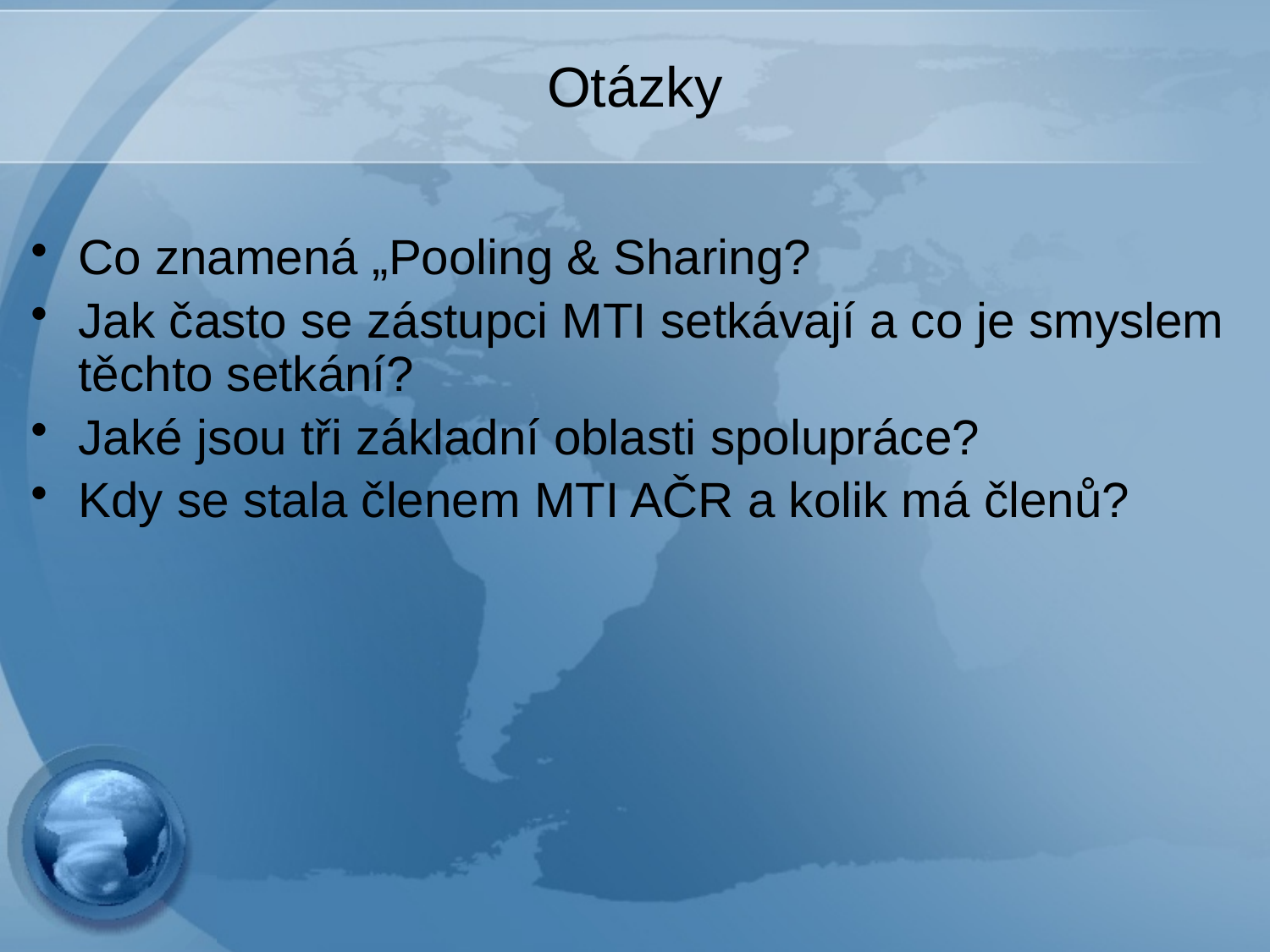

# Otázky
Co znamená „Pooling & Sharing?
Jak často se zástupci MTI setkávají a co je smyslem těchto setkání?
Jaké jsou tři základní oblasti spolupráce?
Kdy se stala členem MTI AČR a kolik má členů?